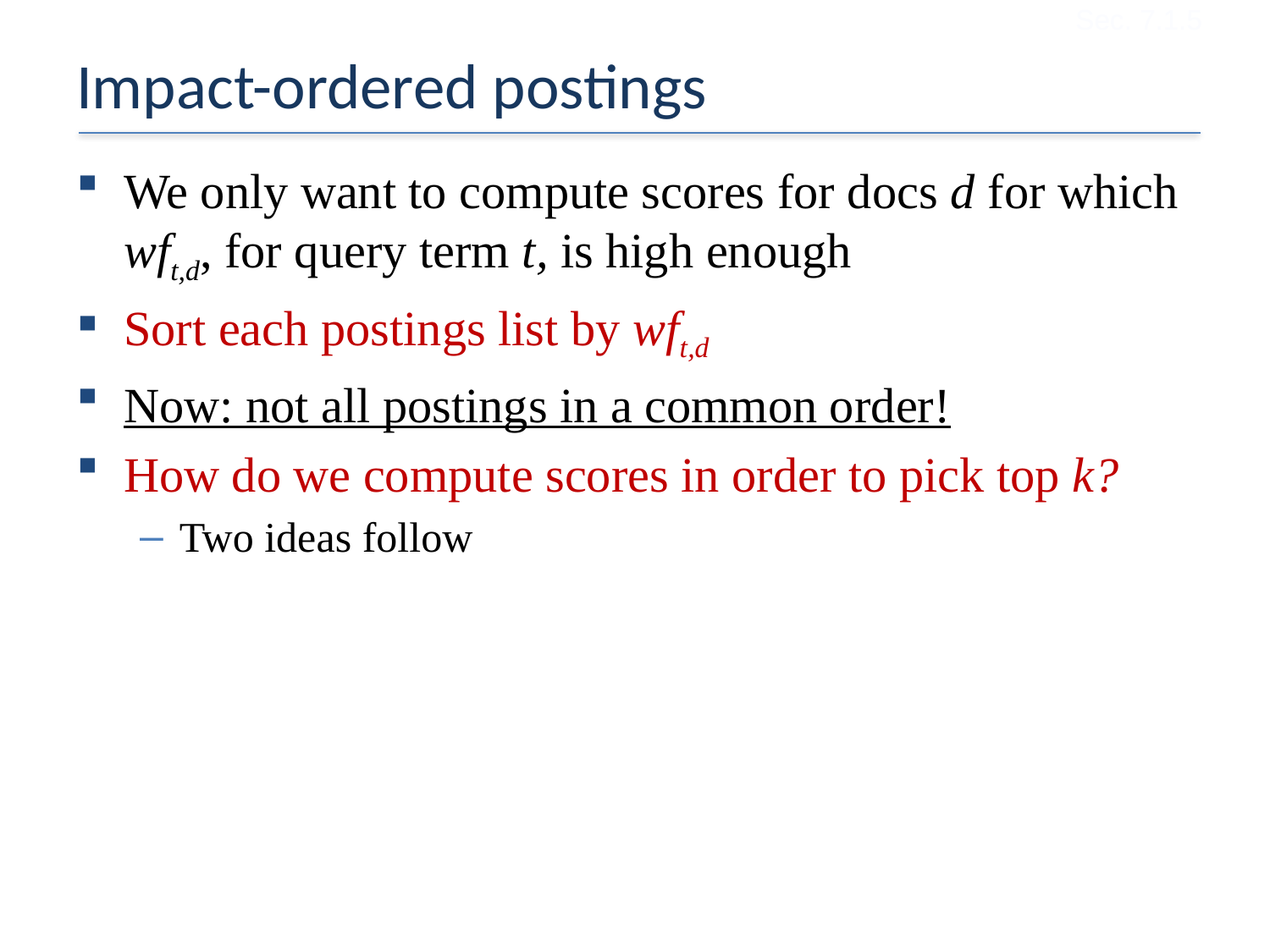

Sec. 7.1.5
# Impact-ordered postings
We only want to compute scores for docs d for which wft,d, for query term t, is high enough
Sort each postings list by wft,d
Now: not all postings in a common order!
How do we compute scores in order to pick top k?
Two ideas follow